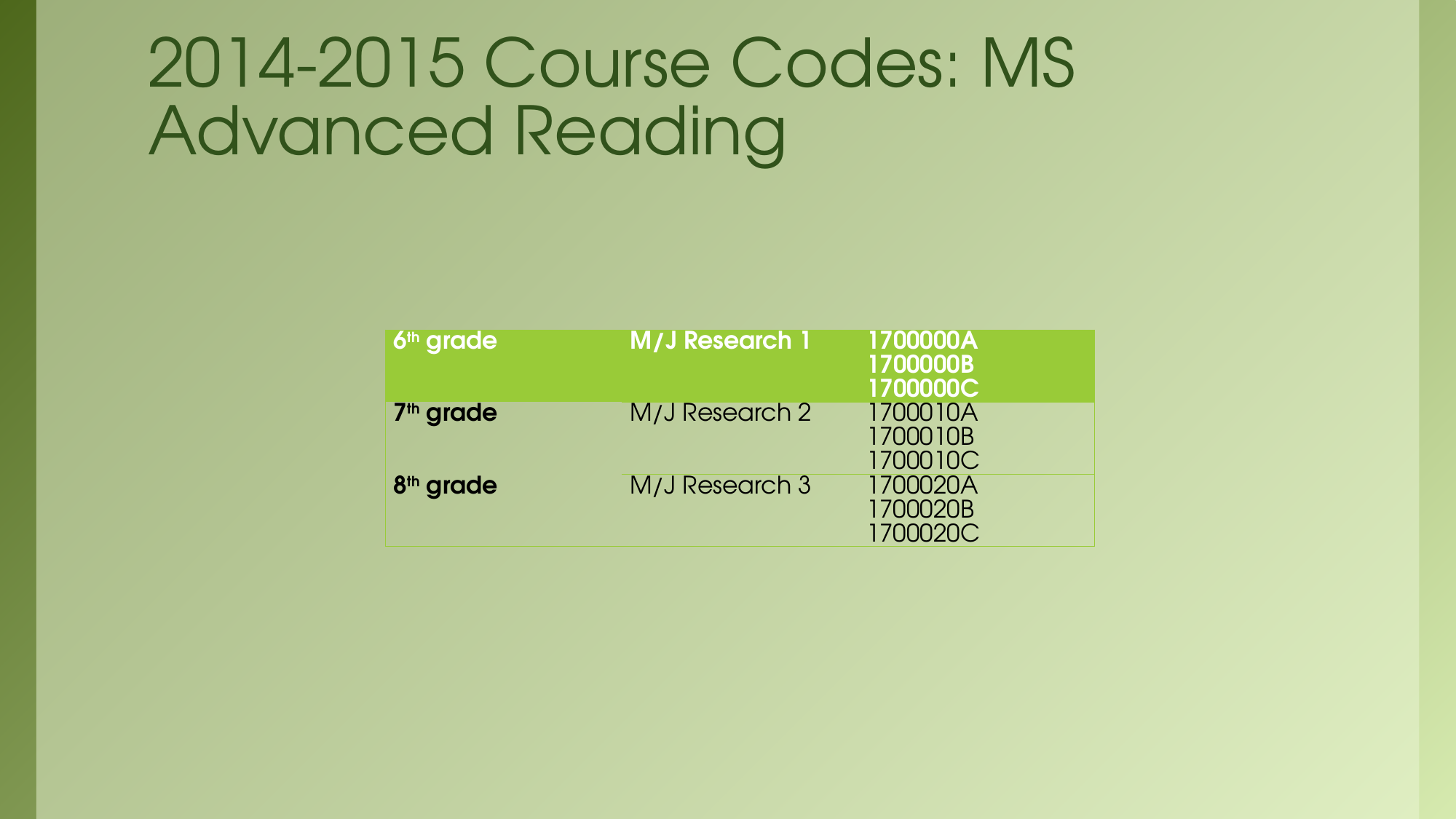

# 2014-2015 Course Codes: MS Advanced Reading
| 6th grade | M/J Research 1 | 1700000A 1700000B 1700000C |
| --- | --- | --- |
| 7th grade | M/J Research 2 | 1700010A 1700010B 1700010C |
| 8th grade | M/J Research 3 | 1700020A 1700020B 1700020C |